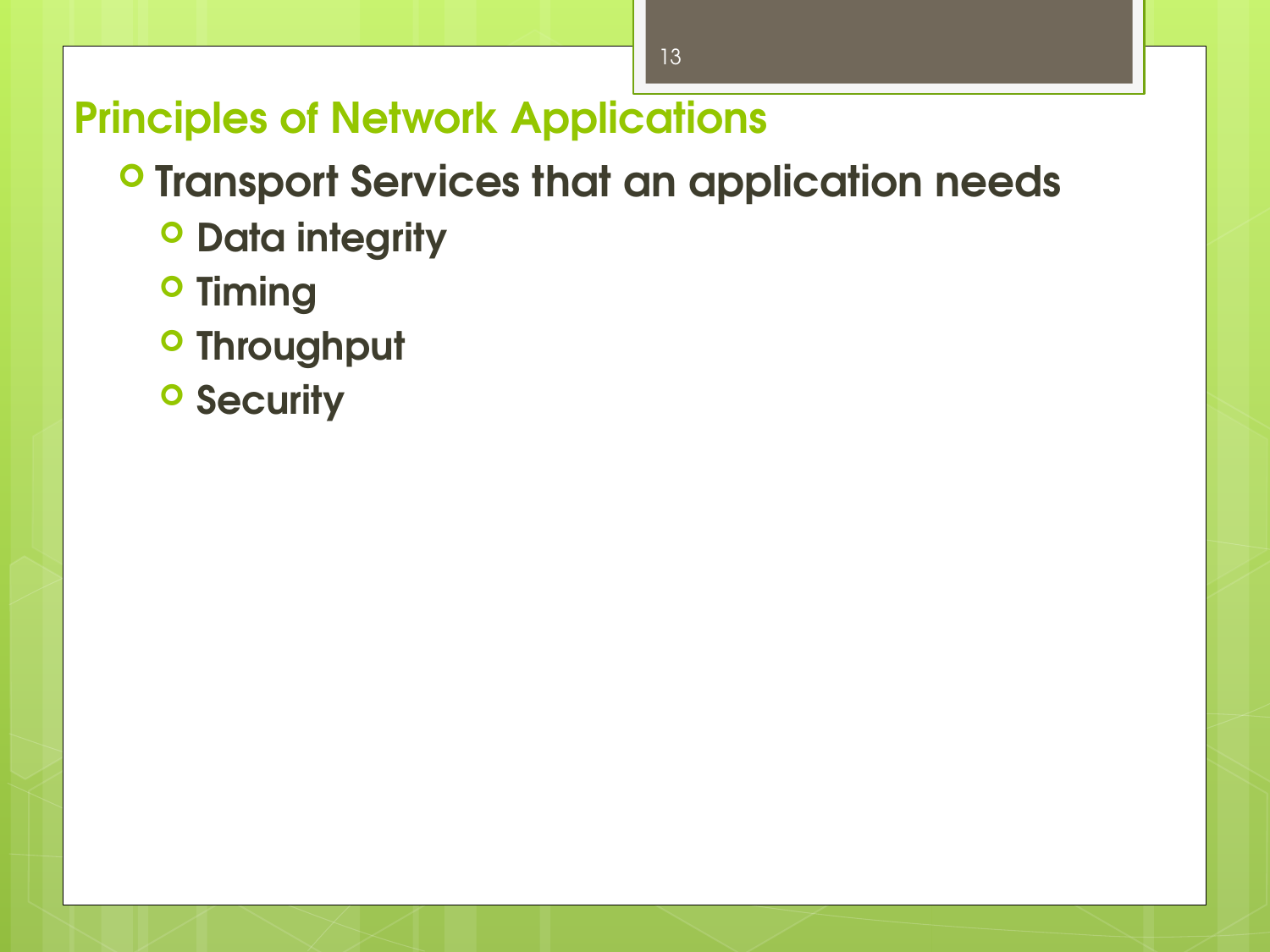

13
# Principles of Network Applications
Transport Services that an application needs
Data integrity
Timing
Throughput
Security